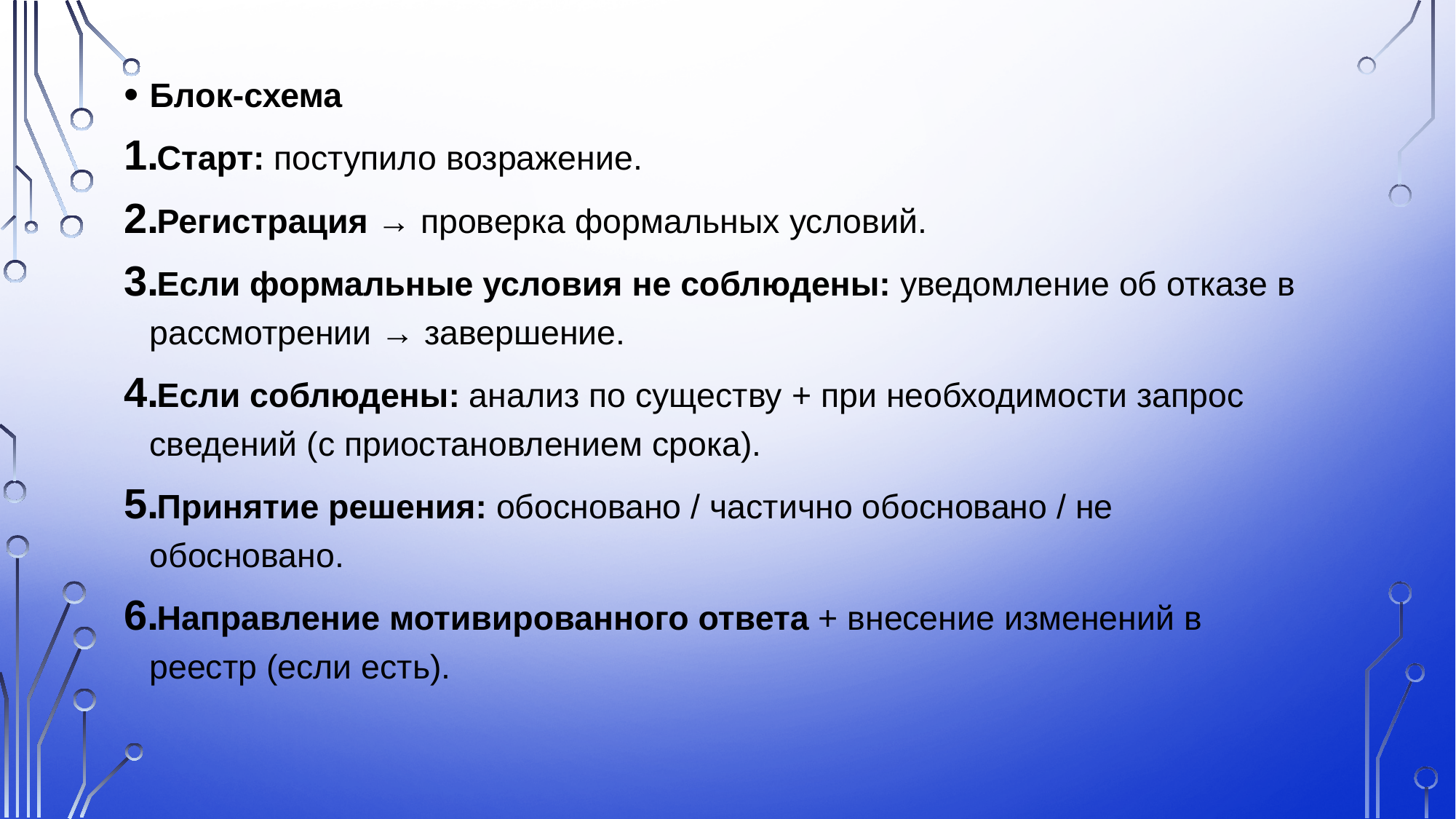

Блок‑схема
Старт: поступило возражение.
Регистрация → проверка формальных условий.
Если формальные условия не соблюдены: уведомление об отказе в рассмотрении → завершение.
Если соблюдены: анализ по существу + при необходимости запрос сведений (с приостановлением срока).
Принятие решения: обосновано / частично обосновано / не обосновано.
Направление мотивированного ответа + внесение изменений в реестр (если есть).